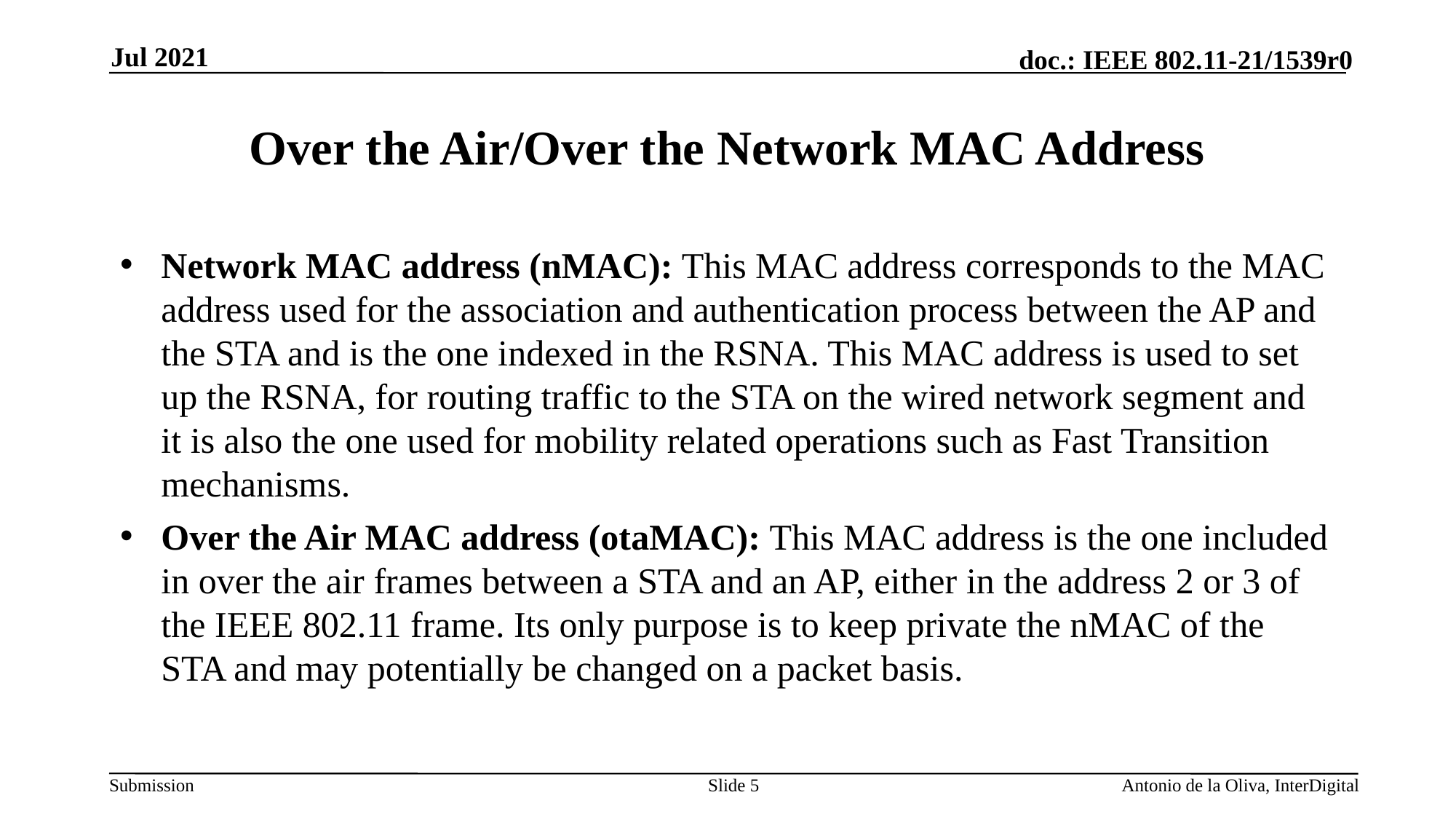

Jul 2021
# Over the Air/Over the Network MAC Address
Network MAC address (nMAC): This MAC address corresponds to the MAC address used for the association and authentication process between the AP and the STA and is the one indexed in the RSNA. This MAC address is used to set up the RSNA, for routing traffic to the STA on the wired network segment and it is also the one used for mobility related operations such as Fast Transition mechanisms.
Over the Air MAC address (otaMAC): This MAC address is the one included in over the air frames between a STA and an AP, either in the address 2 or 3 of the IEEE 802.11 frame. Its only purpose is to keep private the nMAC of the STA and may potentially be changed on a packet basis.

Slide 5
Antonio de la Oliva, InterDigital